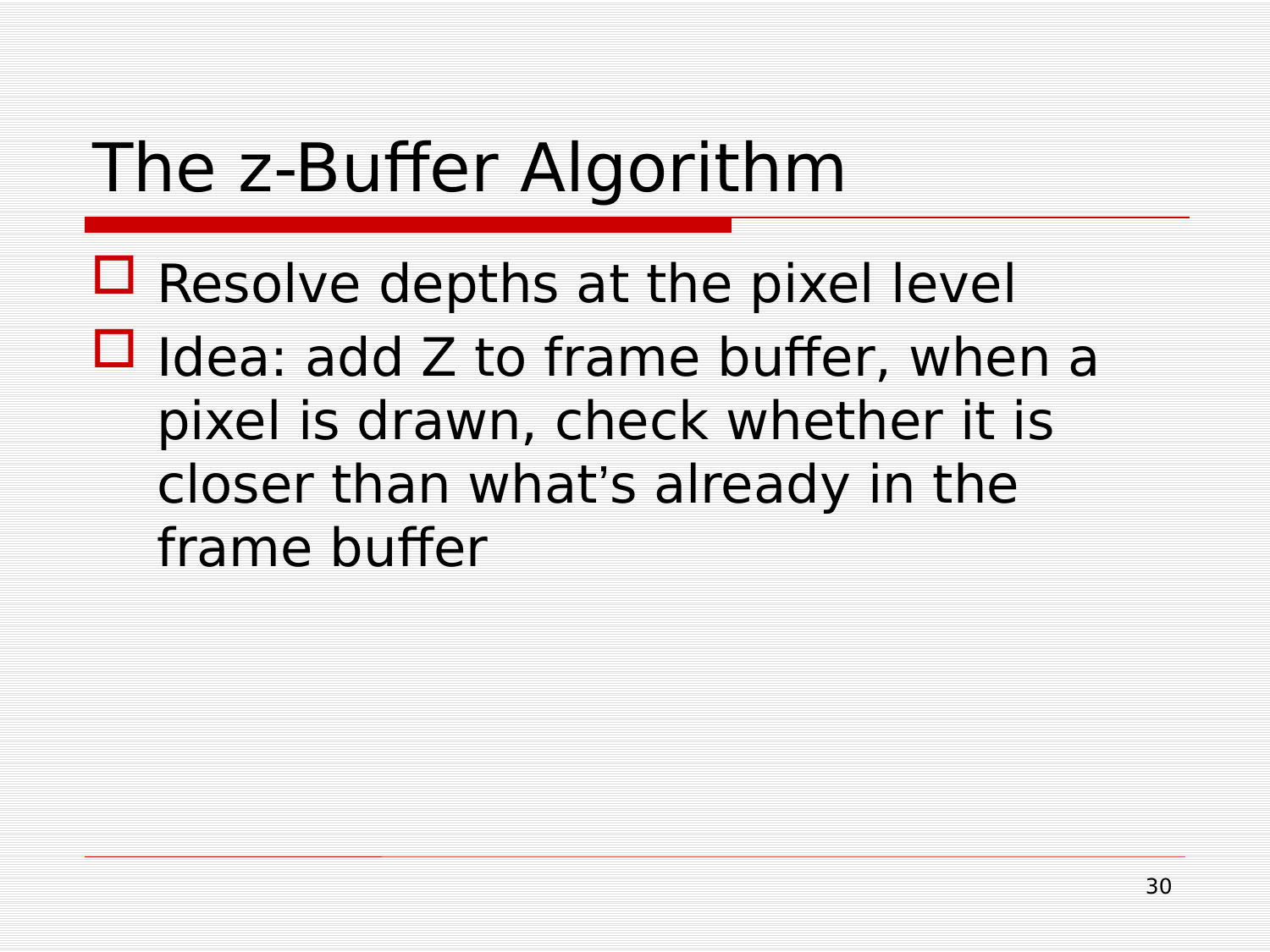

# The z-Buffer Algorithm
Resolve depths at the pixel level
Idea: add Z to frame buffer, when a pixel is drawn, check whether it is closer than what’s already in the frame buffer
30